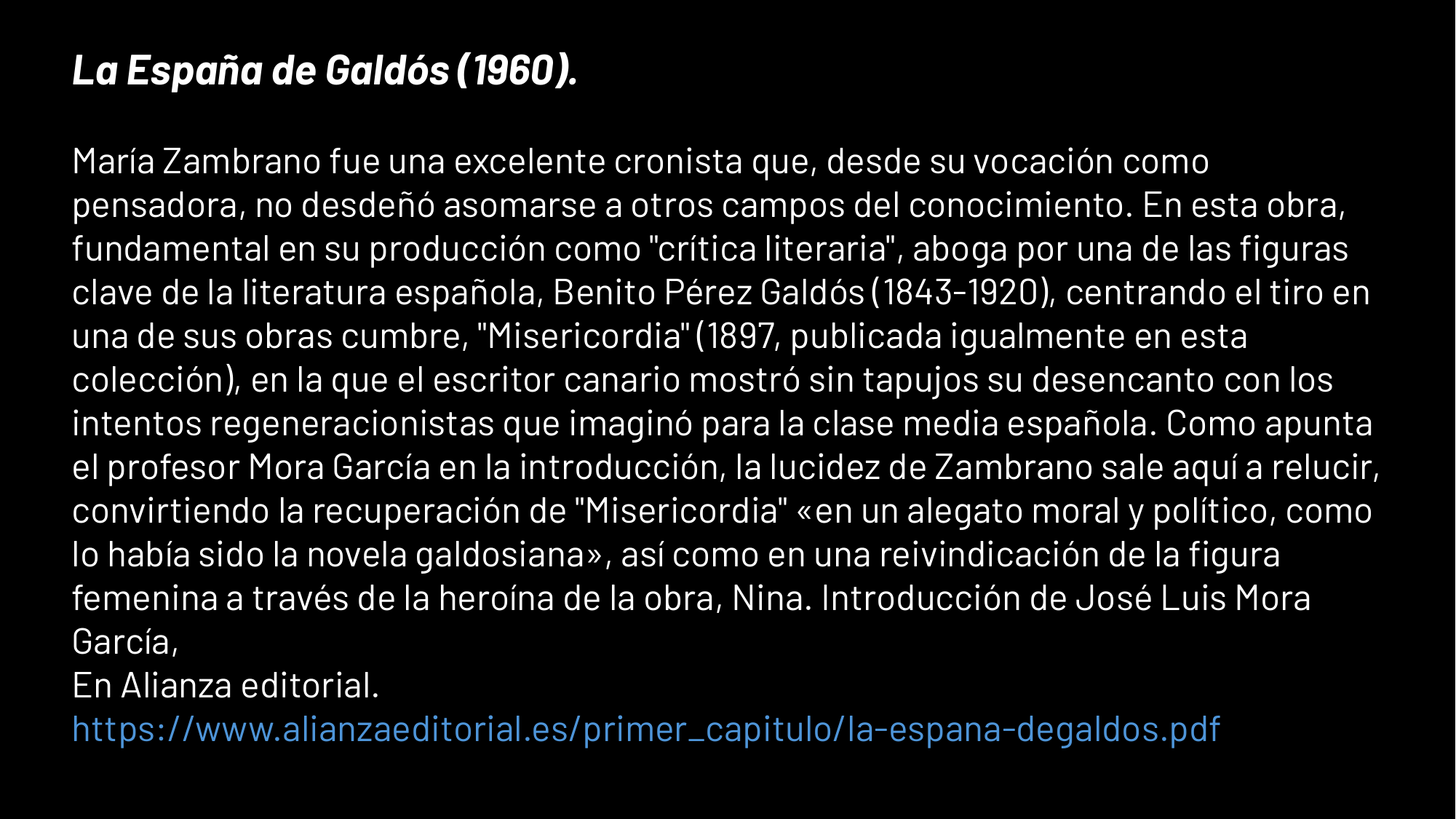

La España de Galdós (1960).

María Zambrano fue una excelente cronista que, desde su vocación como pensadora, no desdeñó asomarse a otros campos del conocimiento. En esta obra, fundamental en su producción como "crítica literaria", aboga por una de las figuras clave de la literatura española, Benito Pérez Galdós (1843-1920), centrando el tiro en una de sus obras cumbre, "Misericordia" (1897, publicada igualmente en esta colección), en la que el escritor canario mostró sin tapujos su desencanto con los intentos regeneracionistas que imaginó para la clase media española. Como apunta el profesor Mora García en la introducción, la lucidez de Zambrano sale aquí a relucir, convirtiendo la recuperación de "Misericordia" «en un alegato moral y político, como lo había sido la novela galdosiana», así como en una reivindicación de la figura femenina a través de la heroína de la obra, Nina. Introducción de José Luis Mora García,
En Alianza editorial.
https://www.alianzaeditorial.es/primer_capitulo/la-espana-degaldos.pdf